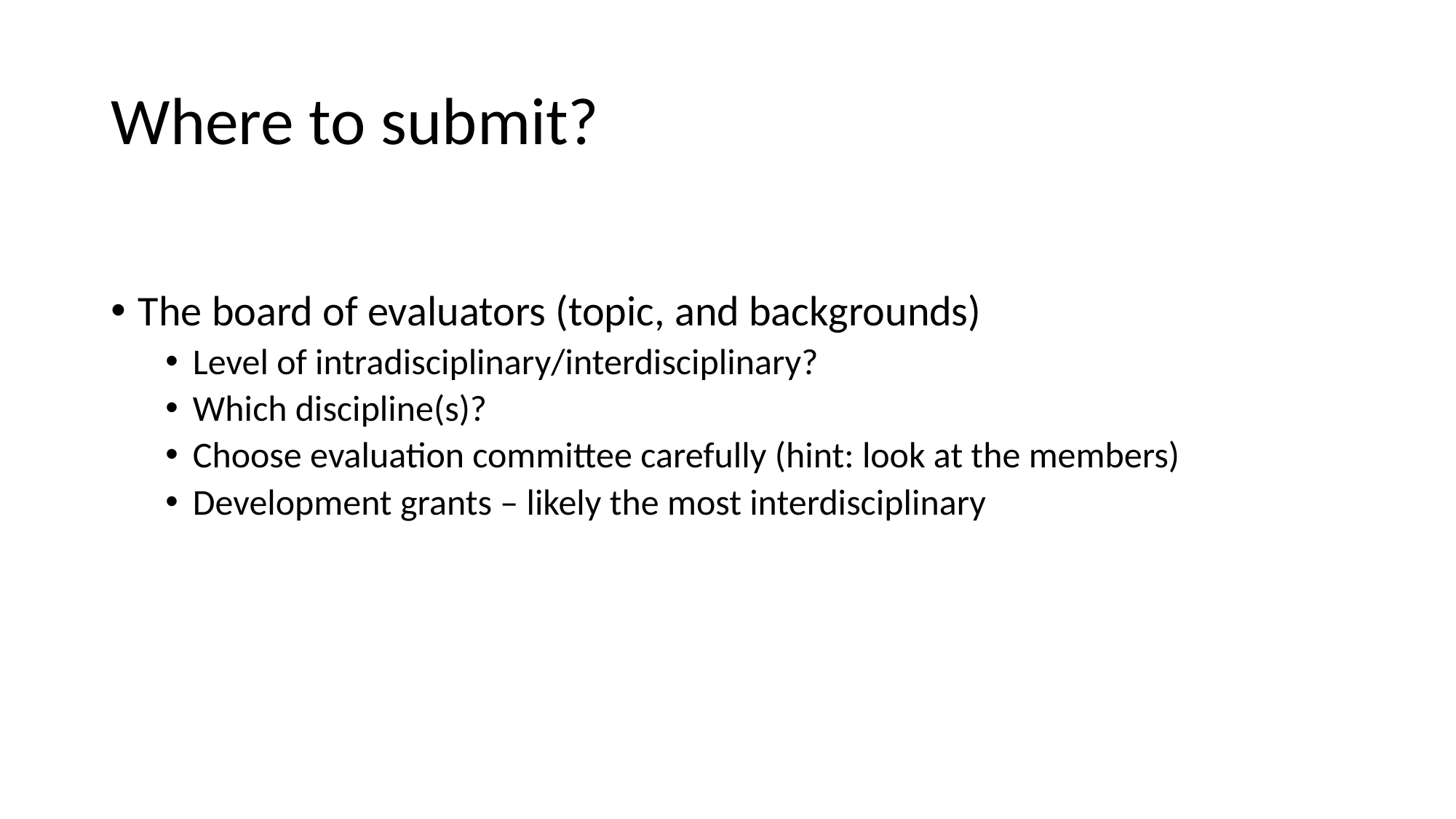

# Where to submit?

The board of evaluators (topic, and backgrounds)
Level of intradisciplinary/interdisciplinary?
Which discipline(s)?
Choose evaluation committee carefully (hint: look at the members)
Development grants – likely the most interdisciplinary